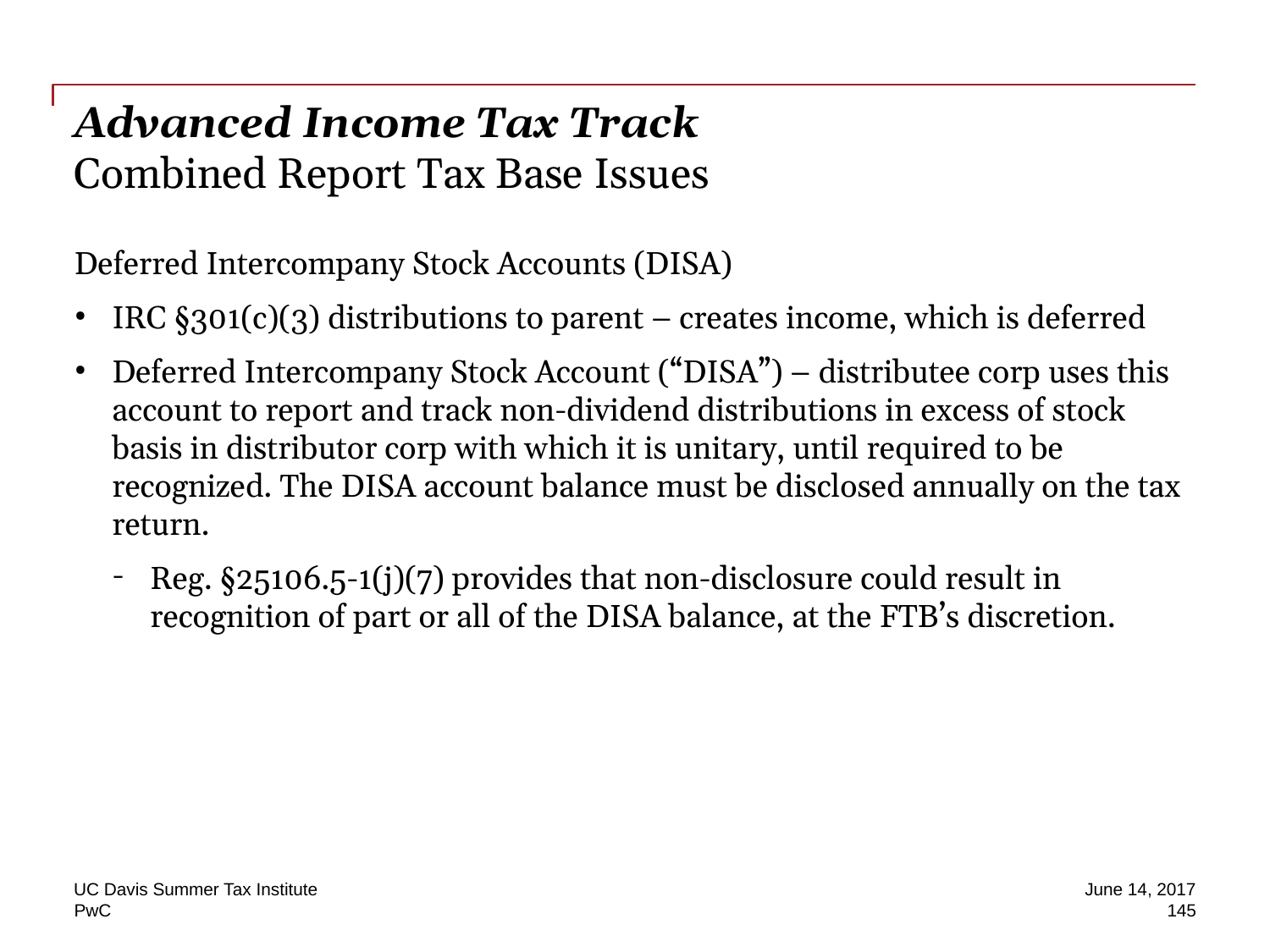

# Advanced Income Tax Track Combined Report Tax Base Issues
Deferred Intercompany Stock Accounts (DISA)
IRC §301(c)(3) distributions to parent – creates income, which is deferred
Deferred Intercompany Stock Account (“DISA”) – distributee corp uses this account to report and track non-dividend distributions in excess of stock basis in distributor corp with which it is unitary, until required to be recognized. The DISA account balance must be disclosed annually on the tax return.
Reg. §25106.5-1(j)(7) provides that non-disclosure could result in recognition of part or all of the DISA balance, at the FTB’s discretion.
UC Davis Summer Tax Institute
June 14, 2017
145